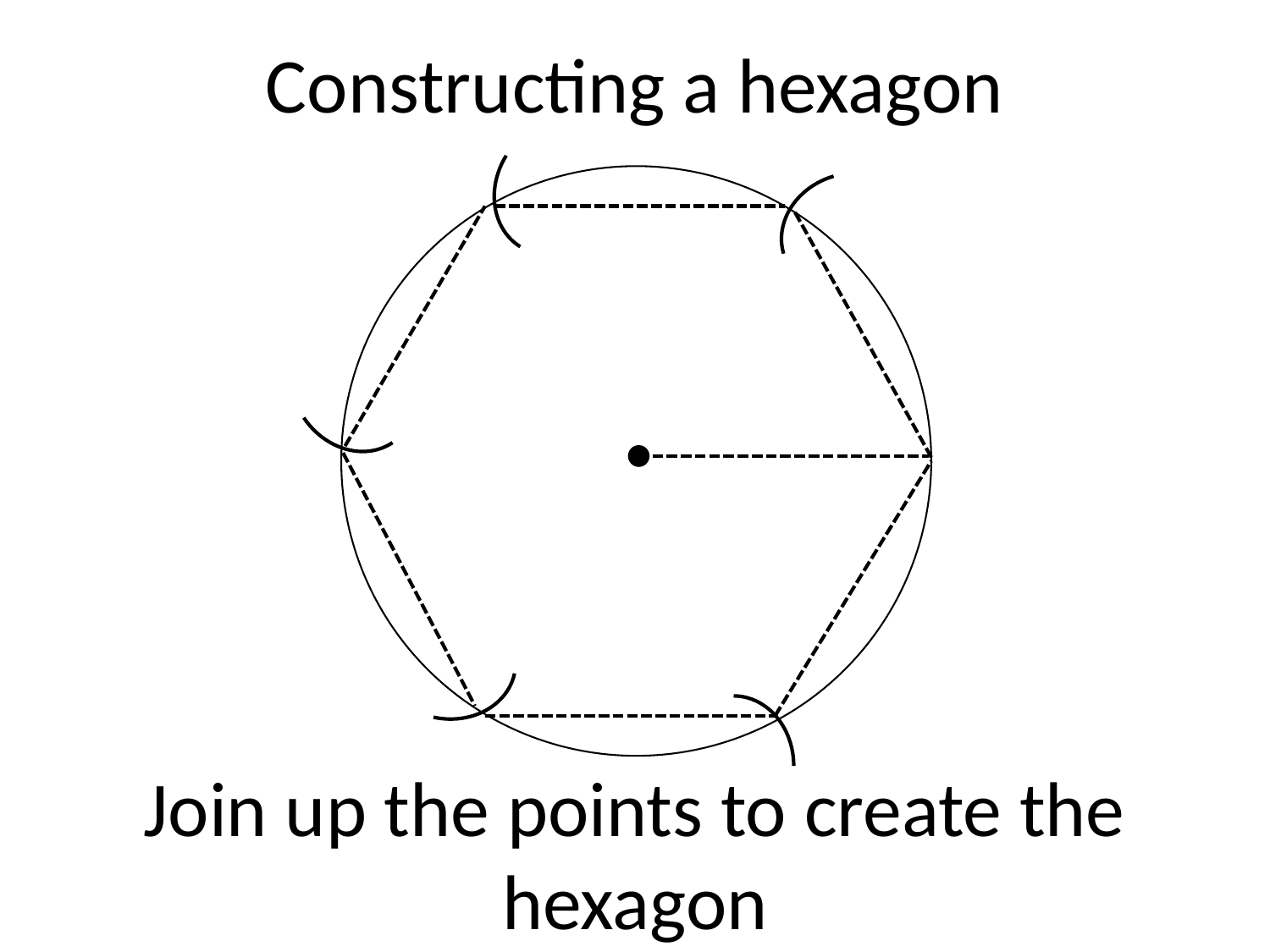

Constructing a hexagon

Join up the points to create the hexagon